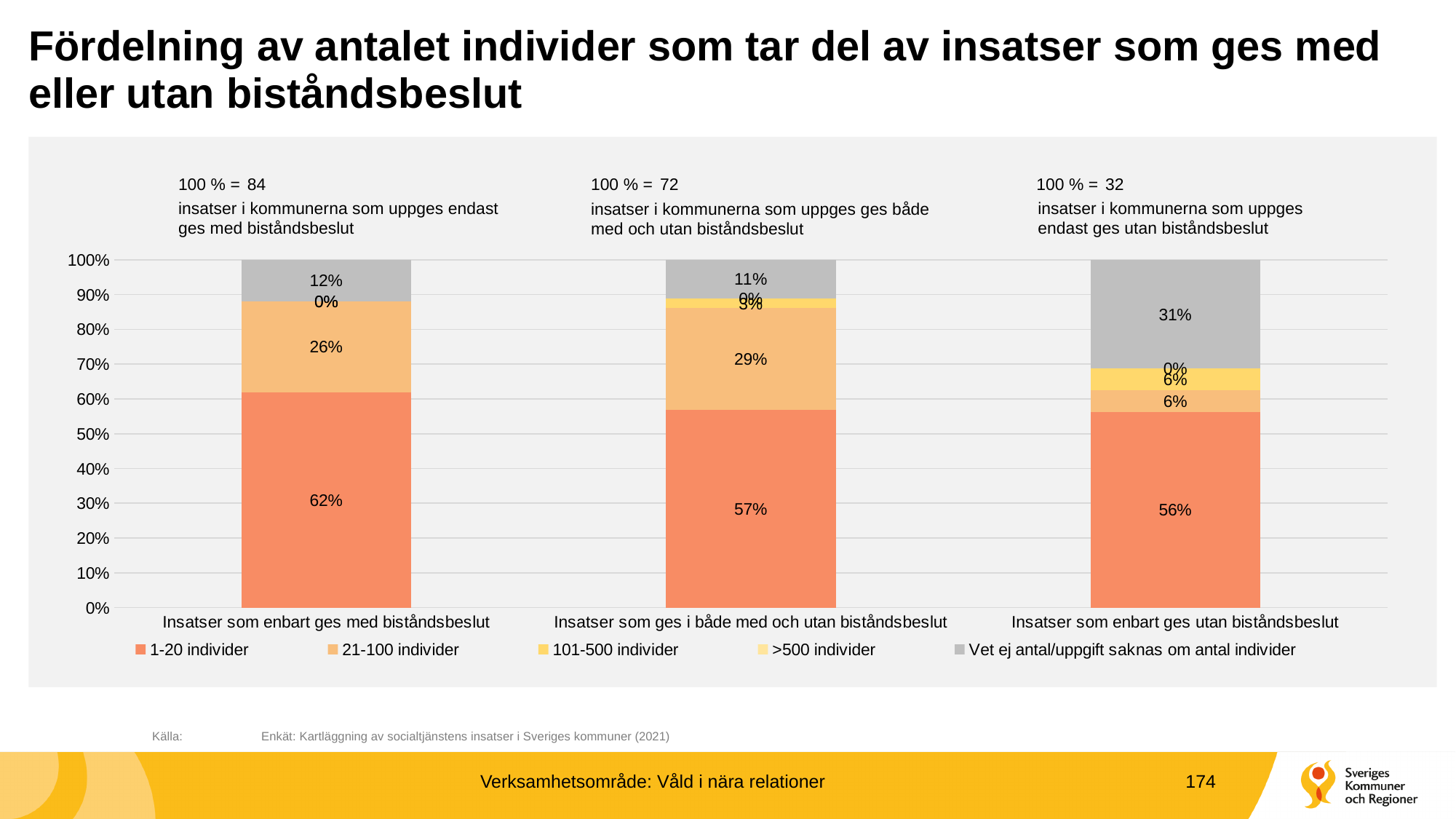

# Fördelning av antalet individer som tar del av insatser som ges med eller utan biståndsbeslut
100 % =
84
100 % =
72
100 % =
32
insatser i kommunerna som uppges endast ges med biståndsbeslut
insatser i kommunerna som uppges endast ges utan biståndsbeslut
insatser i kommunerna som uppges ges både med och utan biståndsbeslut

### Chart

| Category | 1-20 individer | 21-100 individer | 101-500 individer | >500 individer | Vet ej antal/uppgift saknas om antal individer |
|---|---|---|---|---|---|
| Insatser som enbart ges med biståndsbeslut | 0.6190476190476191 | 0.2619047619047619 | 0.0 | 0.0 | 0.11904761904761904 |
| Insatser som ges i både med och utan biståndsbeslut | 0.5694444444444444 | 0.2916666666666667 | 0.027777777777777776 | 0.0 | 0.1111111111111111 |
| Insatser som enbart ges utan biståndsbeslut | 0.5625 | 0.0625 | 0.0625 | 0.0 | 0.3125 |
	Källa:	Enkät: Kartläggning av socialtjänstens insatser i Sveriges kommuner (2021)
Verksamhetsområde: Våld i nära relationer
174